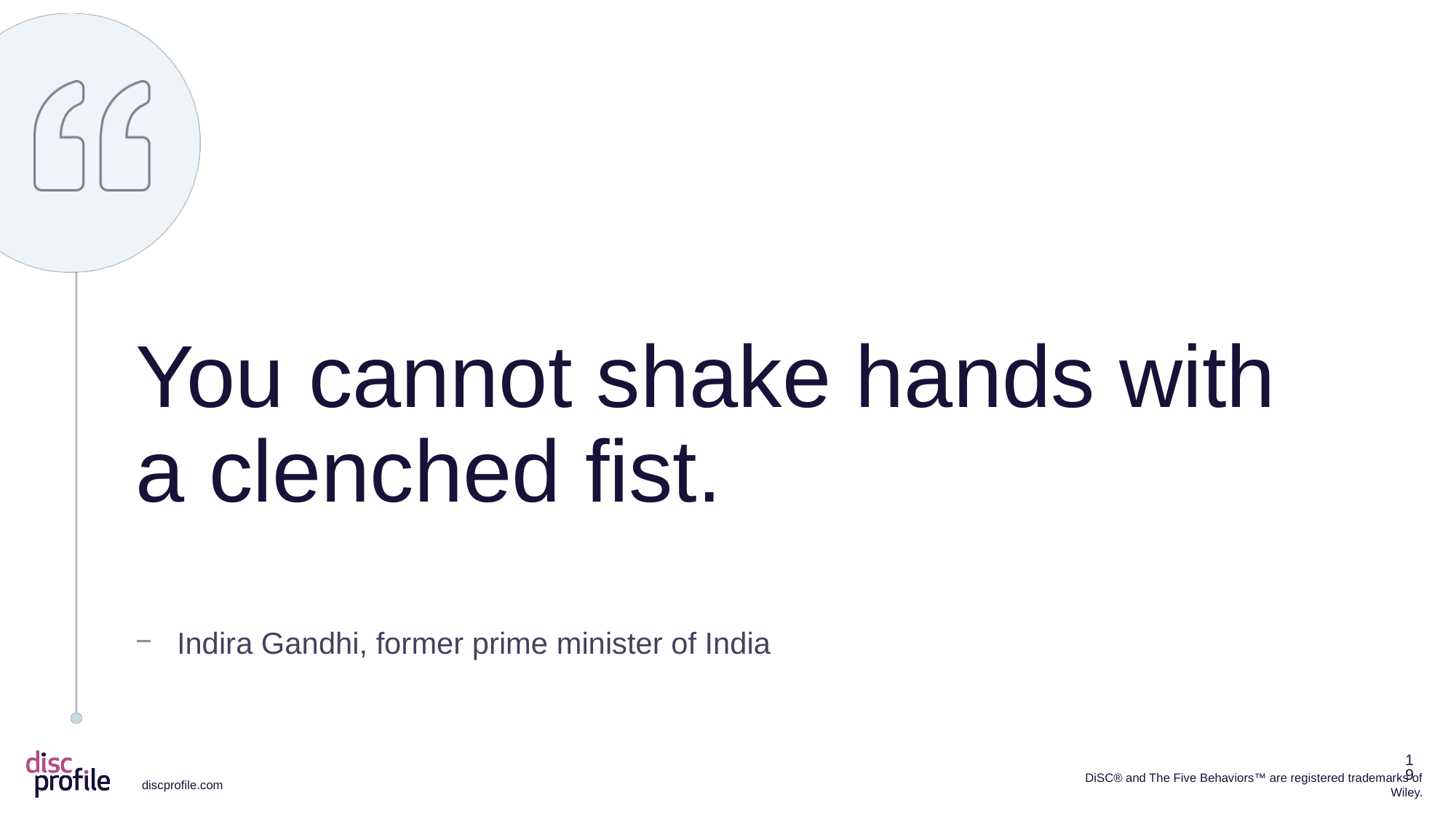

You cannot shake hands with a clenched fist.
Indira Gandhi, former prime minister of India
19